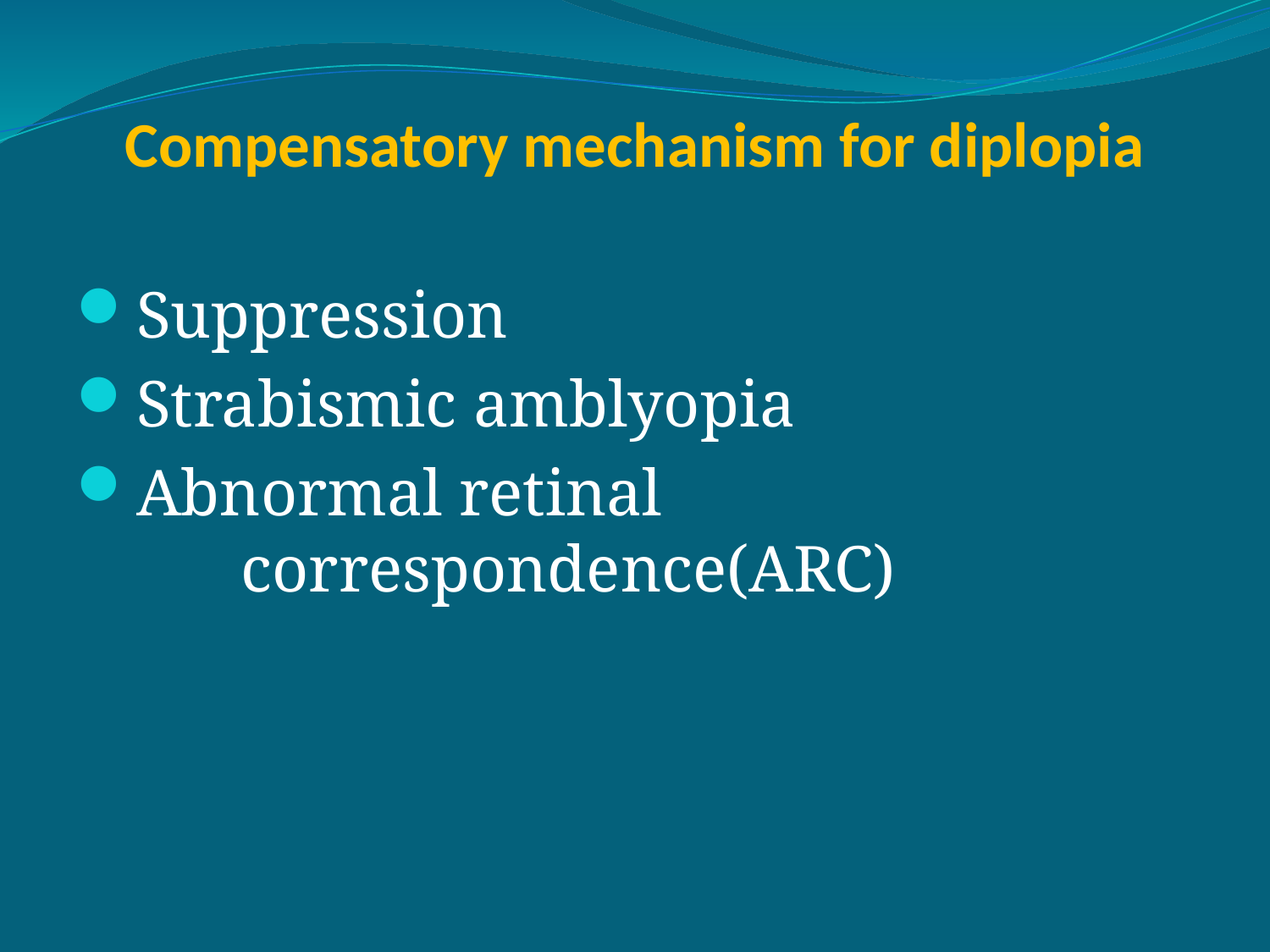

# Compensatory mechanism for diplopia
Suppression
Strabismic amblyopia
Abnormal retinal  		  	 		correspondence(ARC)